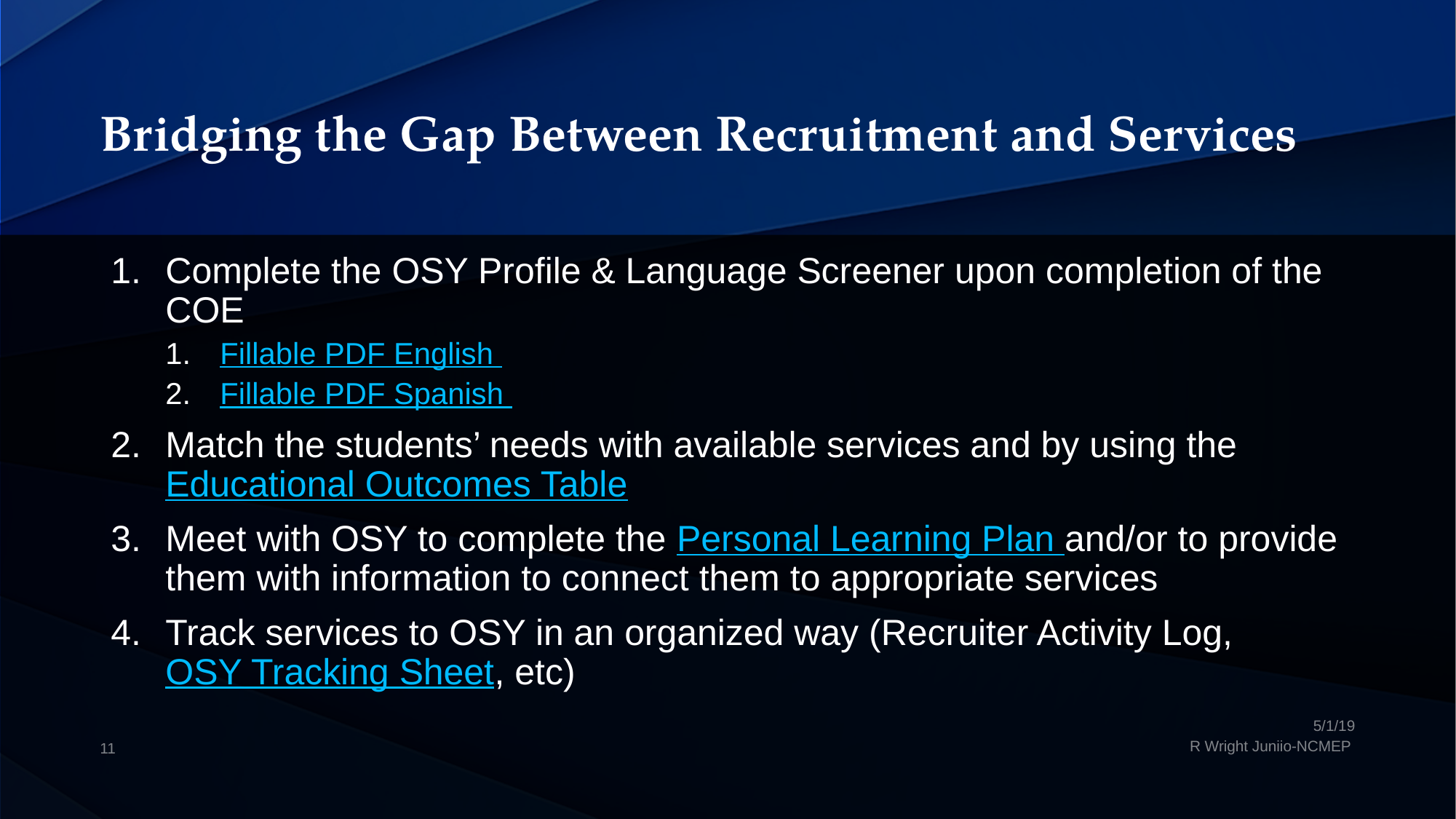

# Bridging the Gap Between Recruitment and Services
Complete the OSY Profile & Language Screener upon completion of the COE
Fillable PDF English
Fillable PDF Spanish
Match the students’ needs with available services and by using the Educational Outcomes Table
Meet with OSY to complete the Personal Learning Plan and/or to provide them with information to connect them to appropriate services
Track services to OSY in an organized way (Recruiter Activity Log, OSY Tracking Sheet, etc)
5/1/19
11
R Wright Juniio-NCMEP